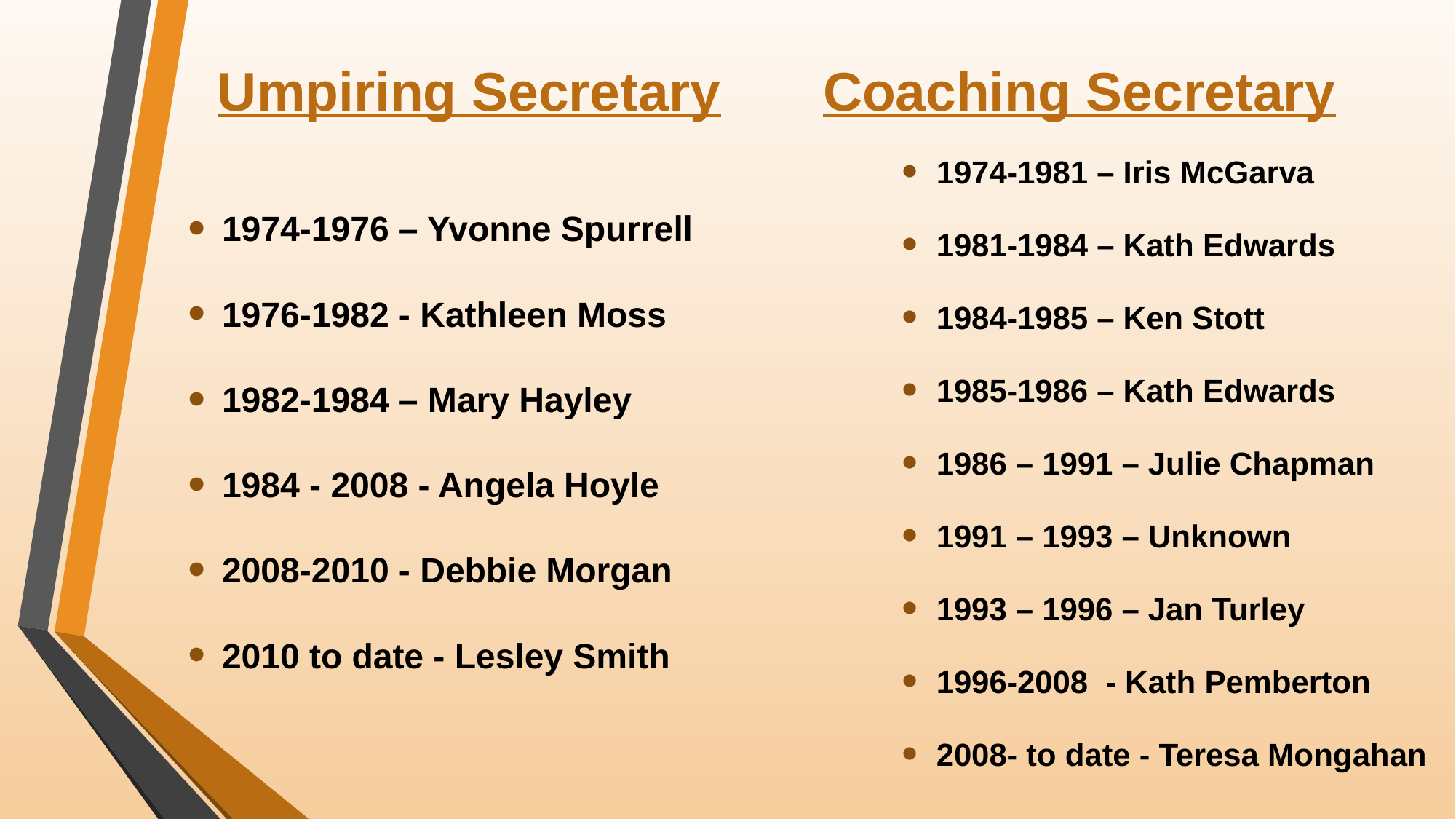

Umpiring Secretary
Coaching Secretary
1974-1981 – Iris McGarva
1981-1984 – Kath Edwards
1984-1985 – Ken Stott
1985-1986 – Kath Edwards
1986 – 1991 – Julie Chapman
1991 – 1993 – Unknown
1993 – 1996 – Jan Turley
1996-2008  - Kath Pemberton
2008- to date - Teresa Mongahan
1974-1976 – Yvonne Spurrell
1976-1982 - Kathleen Moss
1982-1984 – Mary Hayley
1984 - 2008 - Angela Hoyle
2008-2010 - Debbie Morgan
2010 to date - Lesley Smith